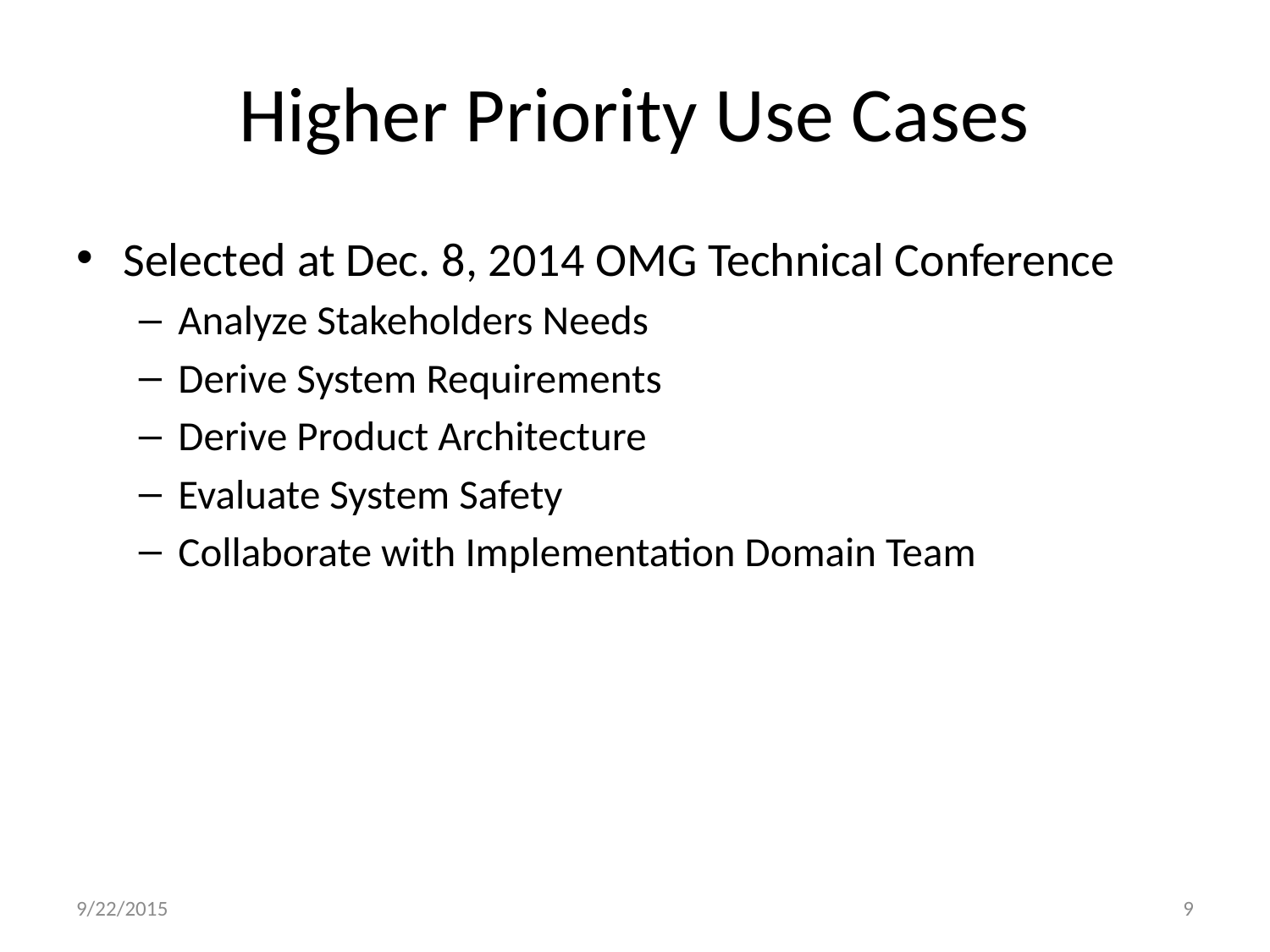

# Higher Priority Use Cases
Selected at Dec. 8, 2014 OMG Technical Conference
Analyze Stakeholders Needs
Derive System Requirements
Derive Product Architecture
Evaluate System Safety
Collaborate with Implementation Domain Team
9/22/2015
9